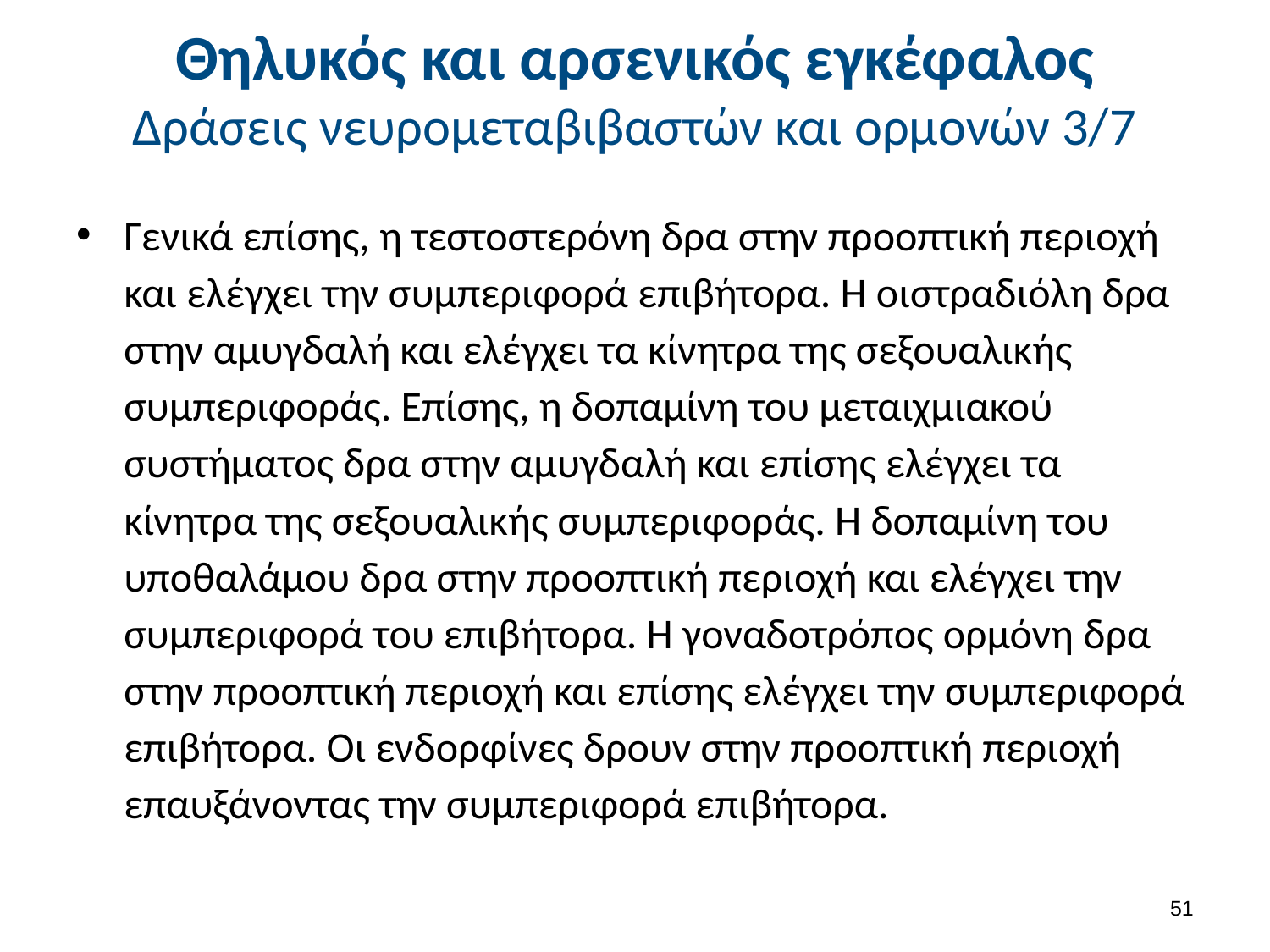

# Θηλυκός και αρσενικός εγκέφαλος Δράσεις νευρομεταβιβαστών και ορμονών 3/7
Γενικά επίσης, η τεστοστερόνη δρα στην προοπτική περιοχή και ελέγχει την συμπεριφορά επιβήτορα. Η οιστραδιόλη δρα στην αμυγδαλή και ελέγχει τα κίνητρα της σεξουαλικής συμπεριφοράς. Επίσης, η δοπαμίνη του μεταιχμιακού συστήματος δρα στην αμυγδαλή και επίσης ελέγχει τα κίνητρα της σεξουαλικής συμπεριφοράς. Η δοπαμίνη του υποθαλάμου δρα στην προοπτική περιοχή και ελέγχει την συμπεριφορά του επιβήτορα. Η γοναδοτρόπος ορμόνη δρα στην προοπτική περιοχή και επίσης ελέγχει την συμπεριφορά επιβήτορα. Οι ενδορφίνες δρουν στην προοπτική περιοχή επαυξάνοντας την συμπεριφορά επιβήτορα.

51